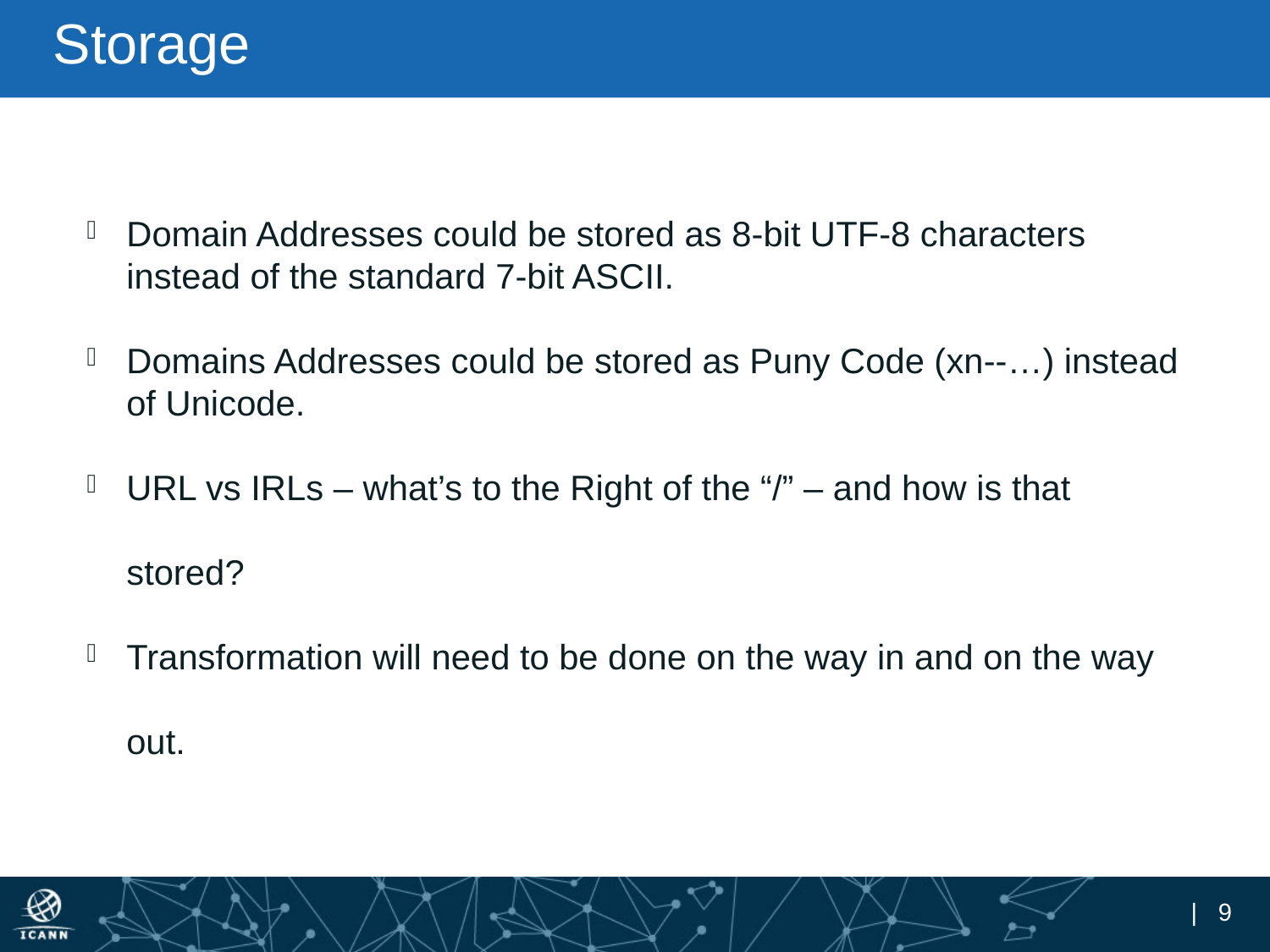

# Storage
Domain Addresses could be stored as 8-bit UTF-8 characters instead of the standard 7-bit ASCII.

Domains Addresses could be stored as Puny Code (xn--…) instead of Unicode.
URL vs IRLs – what’s to the Right of the “/” – and how is that stored?
Transformation will need to be done on the way in and on the way out.